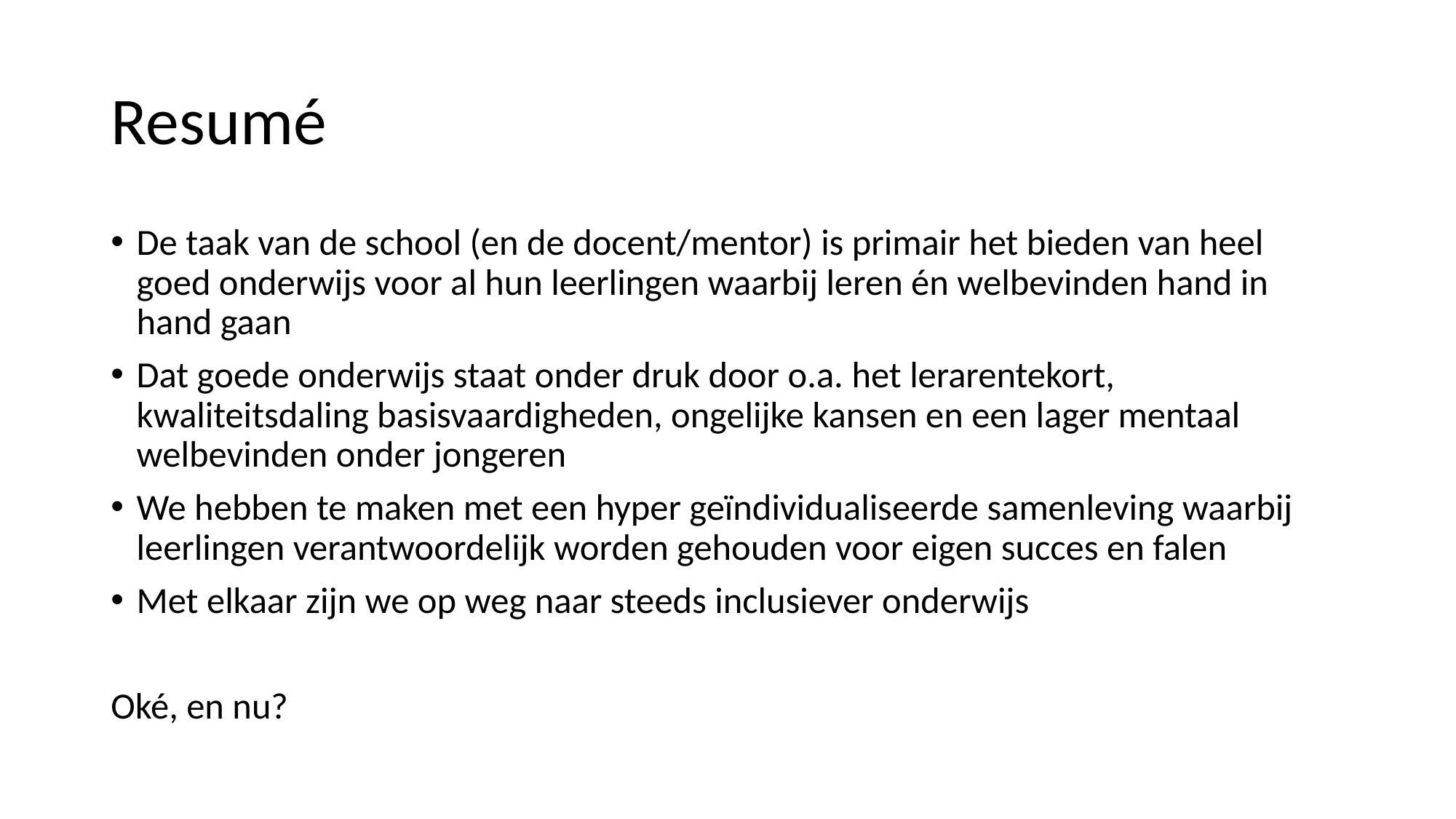

# Resumé
De taak van de school (en de docent/mentor) is primair het bieden van heel goed onderwijs voor al hun leerlingen waarbij leren én welbevinden hand in hand gaan
Dat goede onderwijs staat onder druk door o.a. het lerarentekort, kwaliteitsdaling basisvaardigheden, ongelijke kansen en een lager mentaal welbevinden onder jongeren
We hebben te maken met een hyper geïndividualiseerde samenleving waarbij leerlingen verantwoordelijk worden gehouden voor eigen succes en falen
Met elkaar zijn we op weg naar steeds inclusiever onderwijs

Oké, en nu?